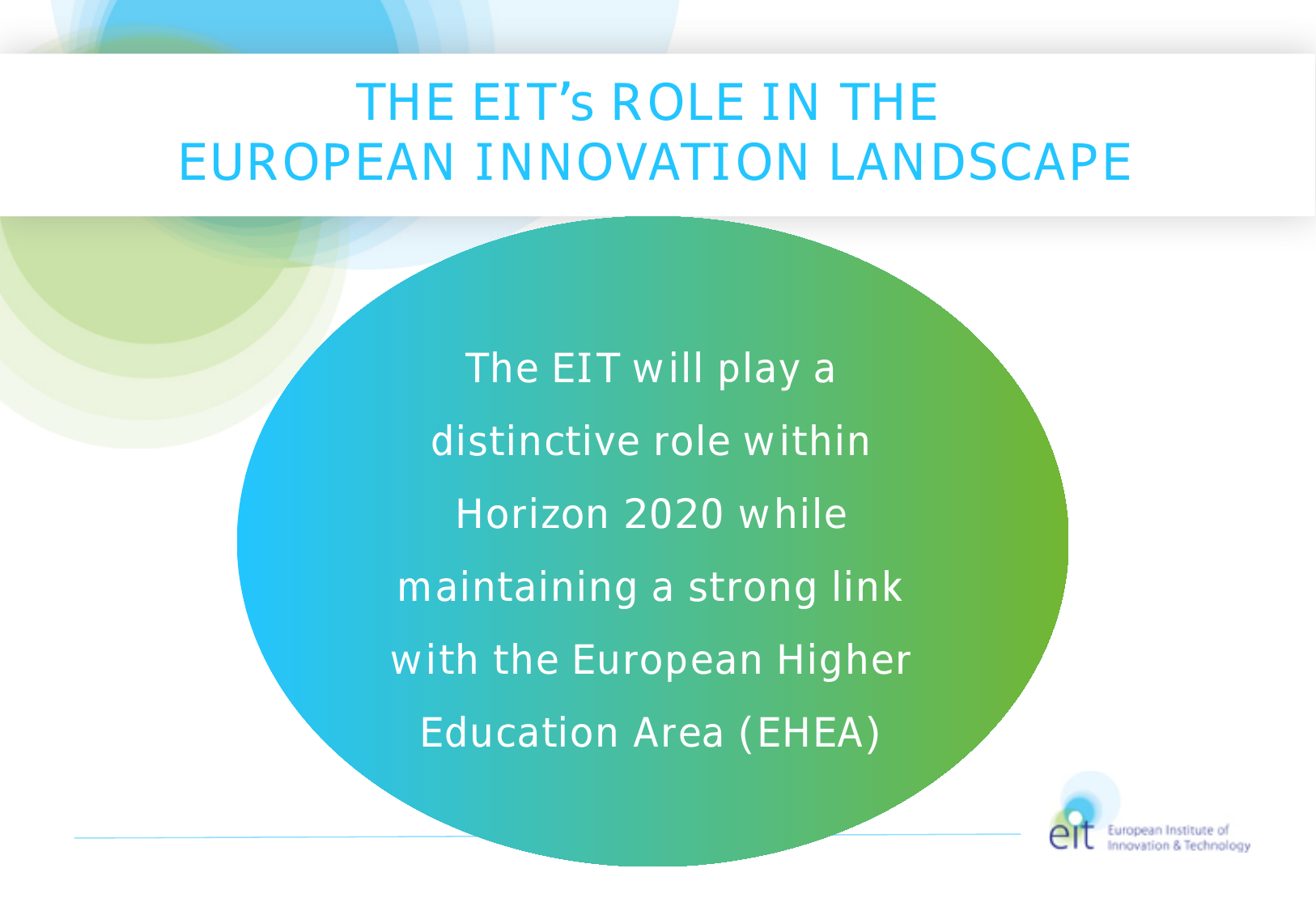

# THE EIT’s ROLE IN THE EUROPEAN INNOVATION LANDSCAPE
The EIT will play a distinctive role within Horizon 2020 while maintaining a strong link with the European Higher Education Area (EHEA)